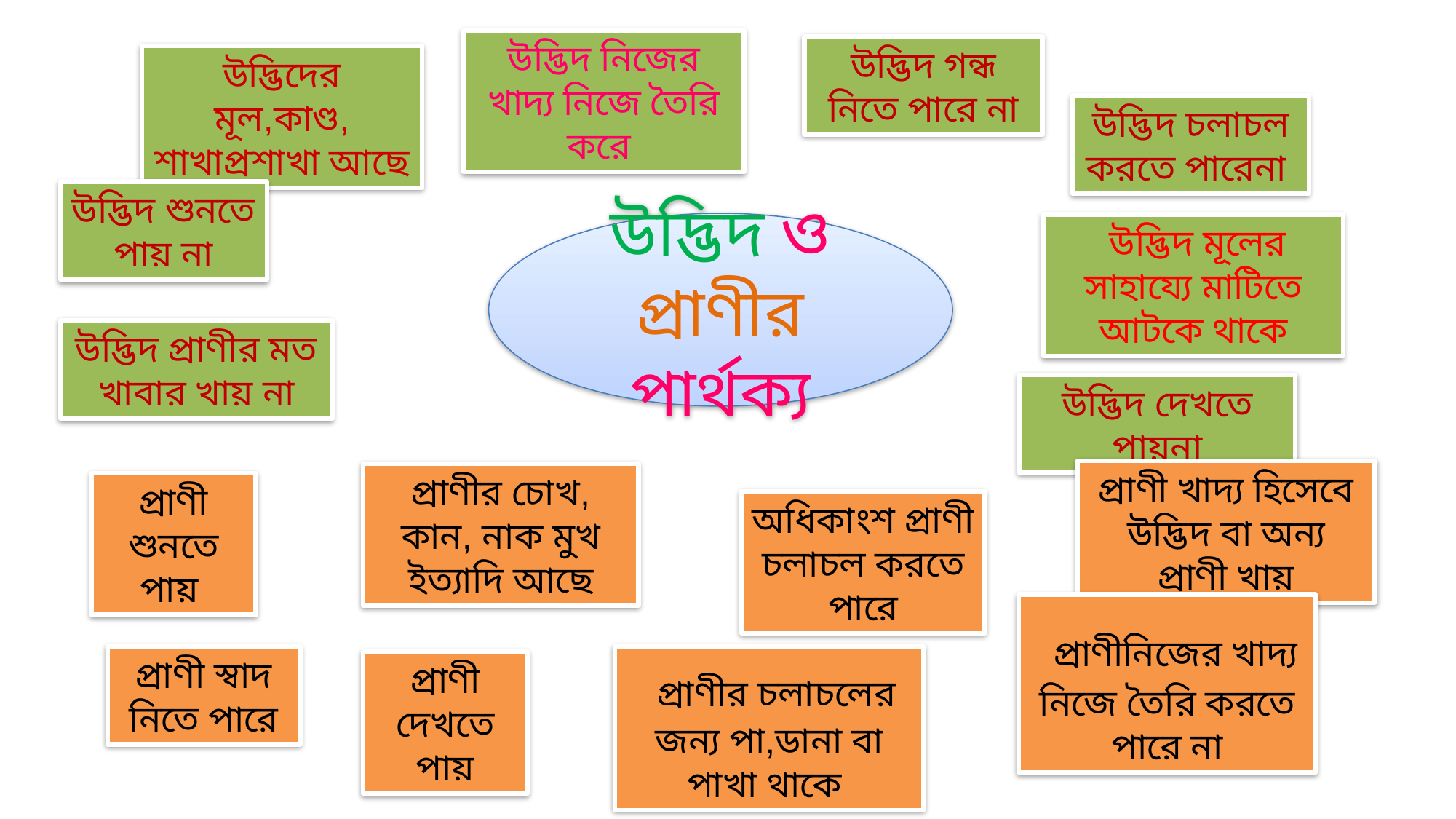

উদ্ভিদ নিজের খাদ্য নিজে তৈরি করে
উদ্ভিদ গন্ধ নিতে পারে না
উদ্ভিদের মূল,কাণ্ড, শাখাপ্রশাখা আছে
উদ্ভিদ চলাচল করতে পারেনা
উদ্ভিদ শুনতে পায় না
উদ্ভিদ ও প্রাণীর পার্থক্য
 উদ্ভিদ মূলের সাহায্যে মাটিতে আটকে থাকে
উদ্ভিদ প্রাণীর মত খাবার খায় না
উদ্ভিদ দেখতে পায়না
প্রাণী খাদ্য হিসেবে উদ্ভিদ বা অন্য প্রাণী খায়
প্রাণীর চোখ, কান, নাক মুখ ইত্যাদি আছে
প্রাণী শুনতে পায়
অধিকাংশ প্রাণী চলাচল করতে পারে
 প্রাণীনিজের খাদ্য নিজে তৈরি করতে পারে না
প্রাণী স্বাদ নিতে পারে
 প্রাণীর চলাচলের জন্য পা,ডানা বা পাখা থাকে
প্রাণী দেখতে পায়